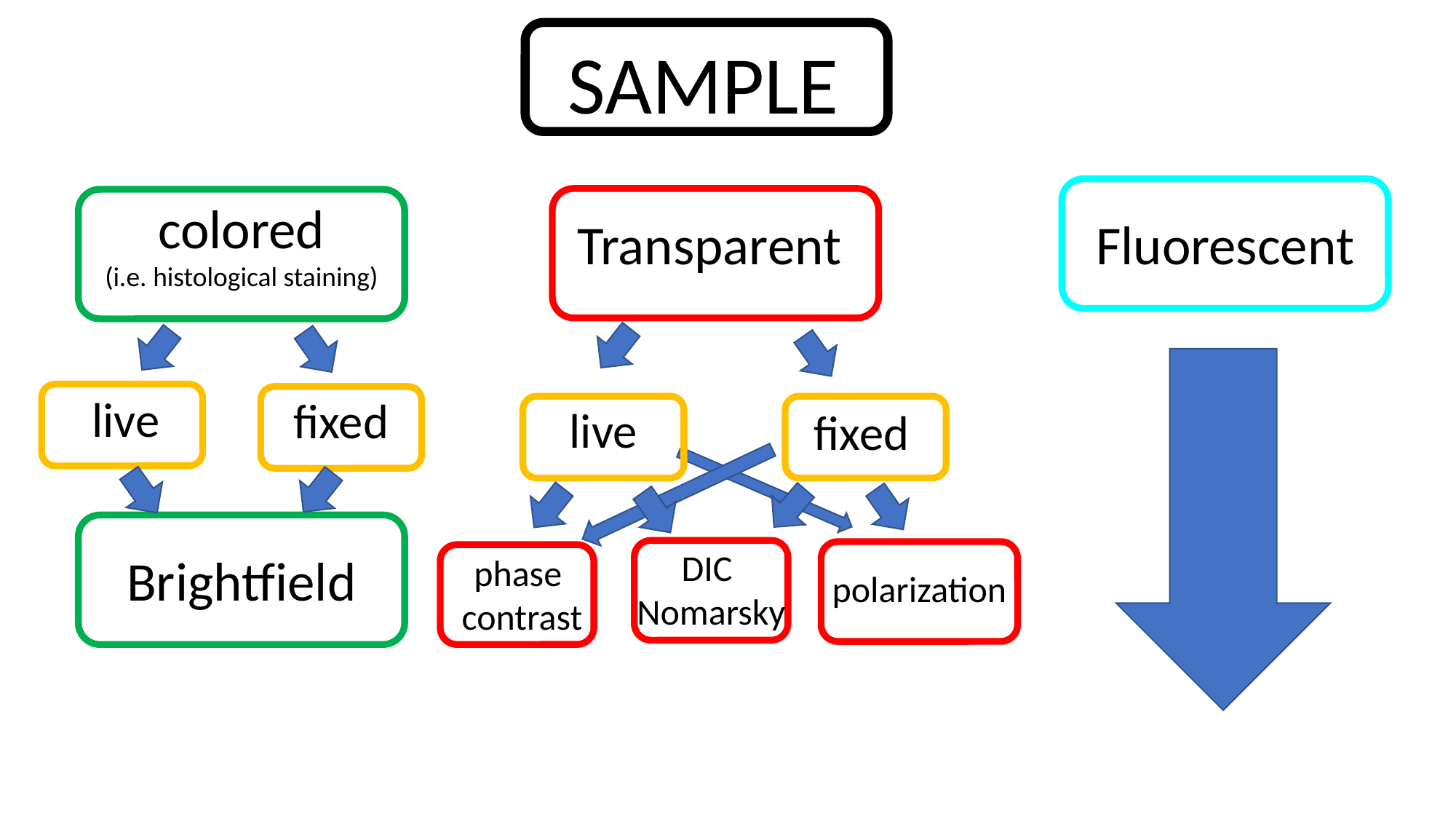

SAMPLE

colored
(i.e. histological staining)

Transparent
Fluorescent

live

fixed

live

fixed

DIC
Nomarsky

Brightfield

phase
contrast

polarization